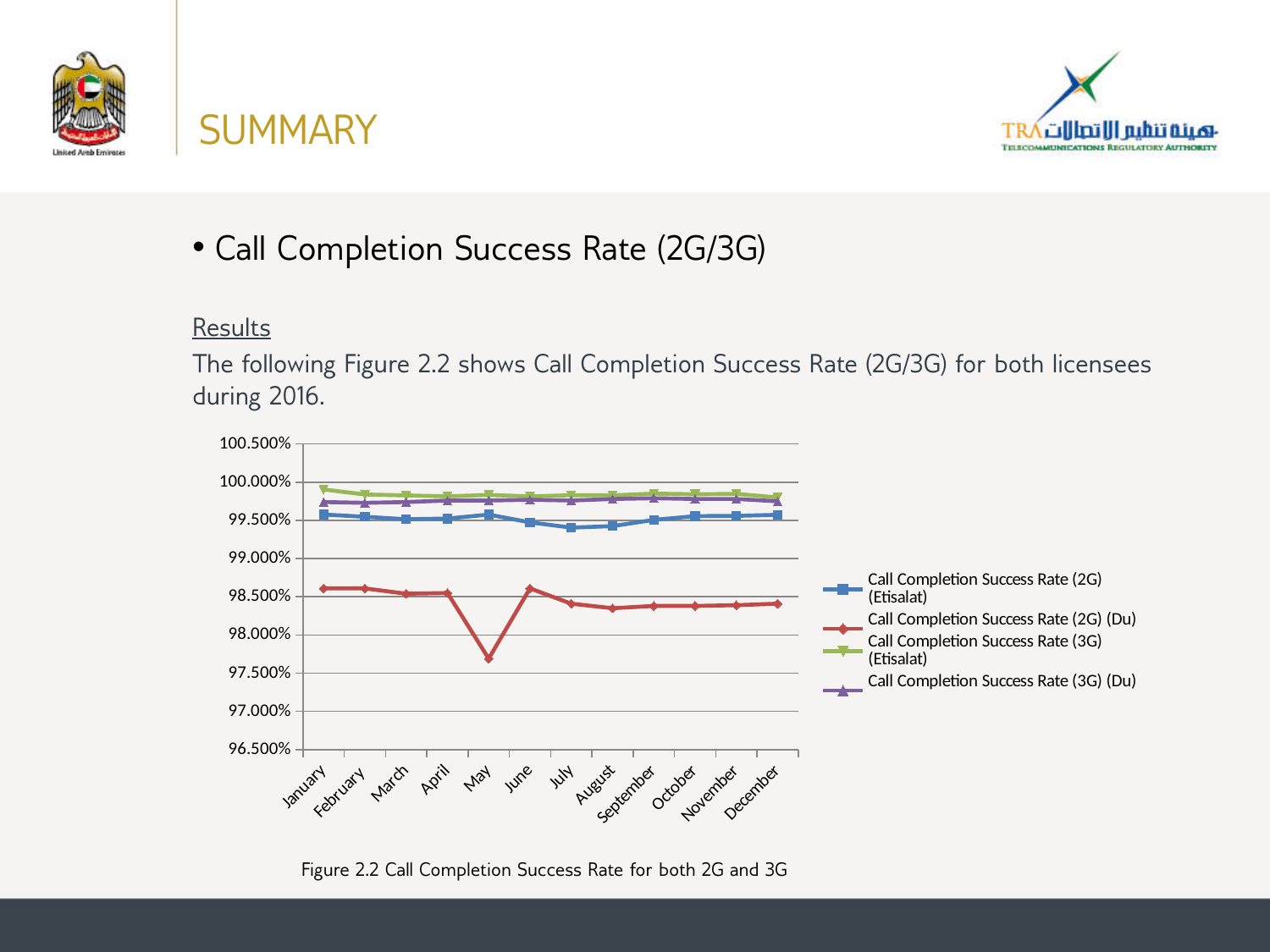

SUMMARY
 Call Completion Success Rate (2G/3G)

Results
The following Figure ‎2.2 shows Call Completion Success Rate (2G/3G) for both licensees during 2016.

### Chart

| Category | Call Completion Success Rate (2G) | Call Completion Success Rate (2G) | Call Completion Success Rate (3G) | Call Completion Success Rate (3G) |
|---|---|---|---|---|
| January | 0.99577 | 0.9861 | 0.99905 | 0.9974 |
| February  | 0.99547 | 0.9861 | 0.99839 | 0.9973 |
| March | 0.99515 | 0.9854 | 0.99827 | 0.9974 |
| April | 0.99524 | 0.9855 | 0.99815 | 0.9976 |
| May | 0.99576 | 0.9769 | 0.99833 | 0.9976 |
| June | 0.99474 | 0.9861 | 0.99814 | 0.9977 |
| July | 0.99405 | 0.9841 | 0.99829 | 0.9976 |
| August | 0.99425 | 0.9835 | 0.99828 | 0.9978 |
| September | 0.99507 | 0.9838 | 0.9985 | 0.9979 |
| October | 0.99556 | 0.9838 | 0.99842 | 0.9978 |
| November | 0.99559 | 0.9839 | 0.99847 | 0.9978 |
| December | 0.99573 | 0.9841 | 0.998003 | 0.9975 |
Figure 2.2 Call Completion Success Rate for both 2G and 3G